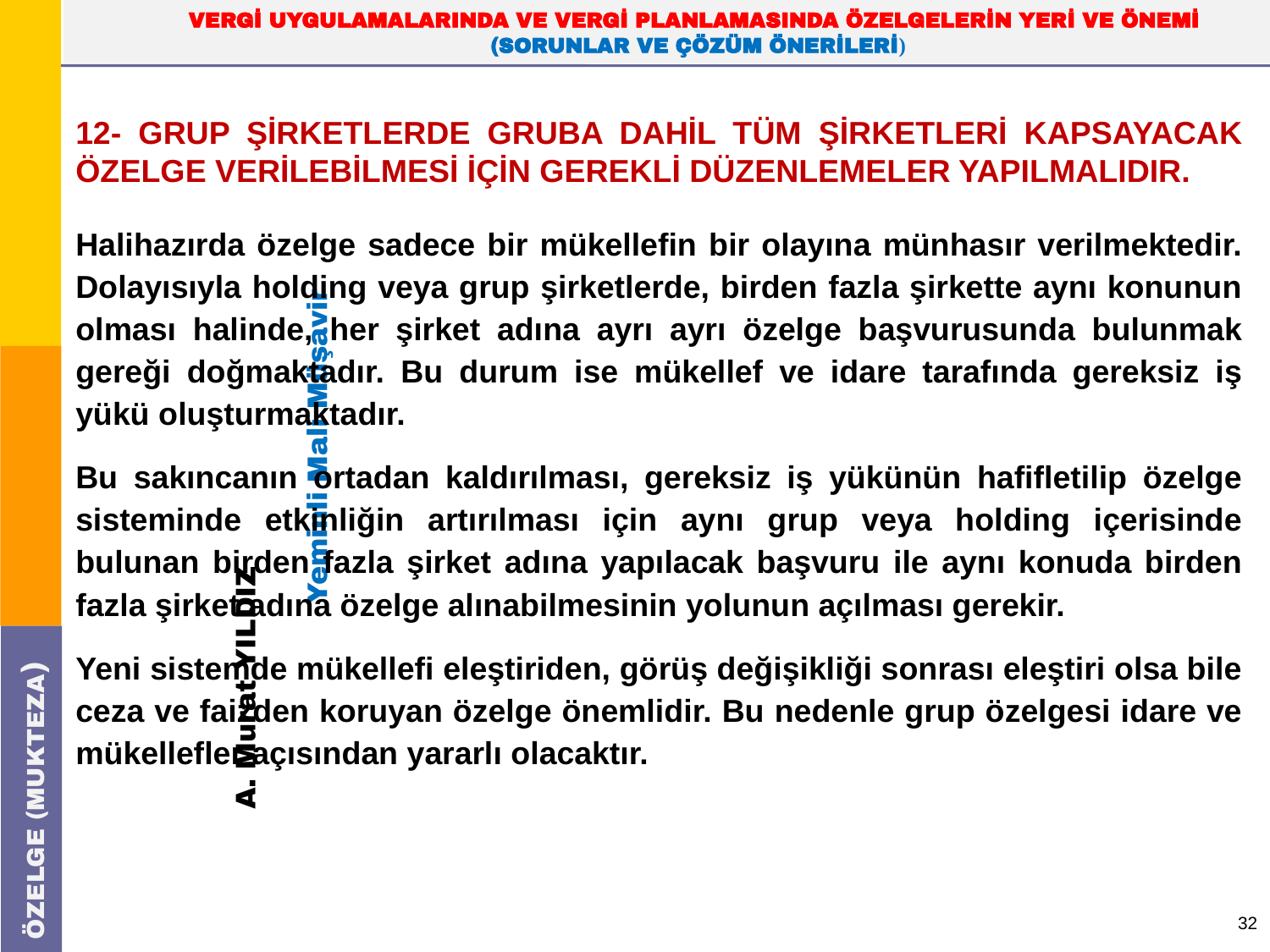

12- GRUP ŞİRKETLERDE GRUBA DAHİL TÜM ŞİRKETLERİ KAPSAYACAK ÖZELGE VERİLEBİLMESİ İÇİN GEREKLİ DÜZENLEMELER YAPILMALIDIR.
Halihazırda özelge sadece bir mükellefin bir olayına münhasır verilmektedir. Dolayısıyla holding veya grup şirketlerde, birden fazla şirkette aynı konunun olması halinde, her şirket adına ayrı ayrı özelge başvurusunda bulunmak gereği doğmaktadır. Bu durum ise mükellef ve idare tarafında gereksiz iş yükü oluşturmaktadır.
Bu sakıncanın ortadan kaldırılması, gereksiz iş yükünün hafifletilip özelge sisteminde etkinliğin artırılması için aynı grup veya holding içerisinde bulunan birden fazla şirket adına yapılacak başvuru ile aynı konuda birden fazla şirket adına özelge alınabilmesinin yolunun açılması gerekir.
Yeni sistemde mükellefi eleştiriden, görüş değişikliği sonrası eleştiri olsa bile ceza ve faizden koruyan özelge önemlidir. Bu nedenle grup özelgesi idare ve mükellefler açısından yararlı olacaktır.

32